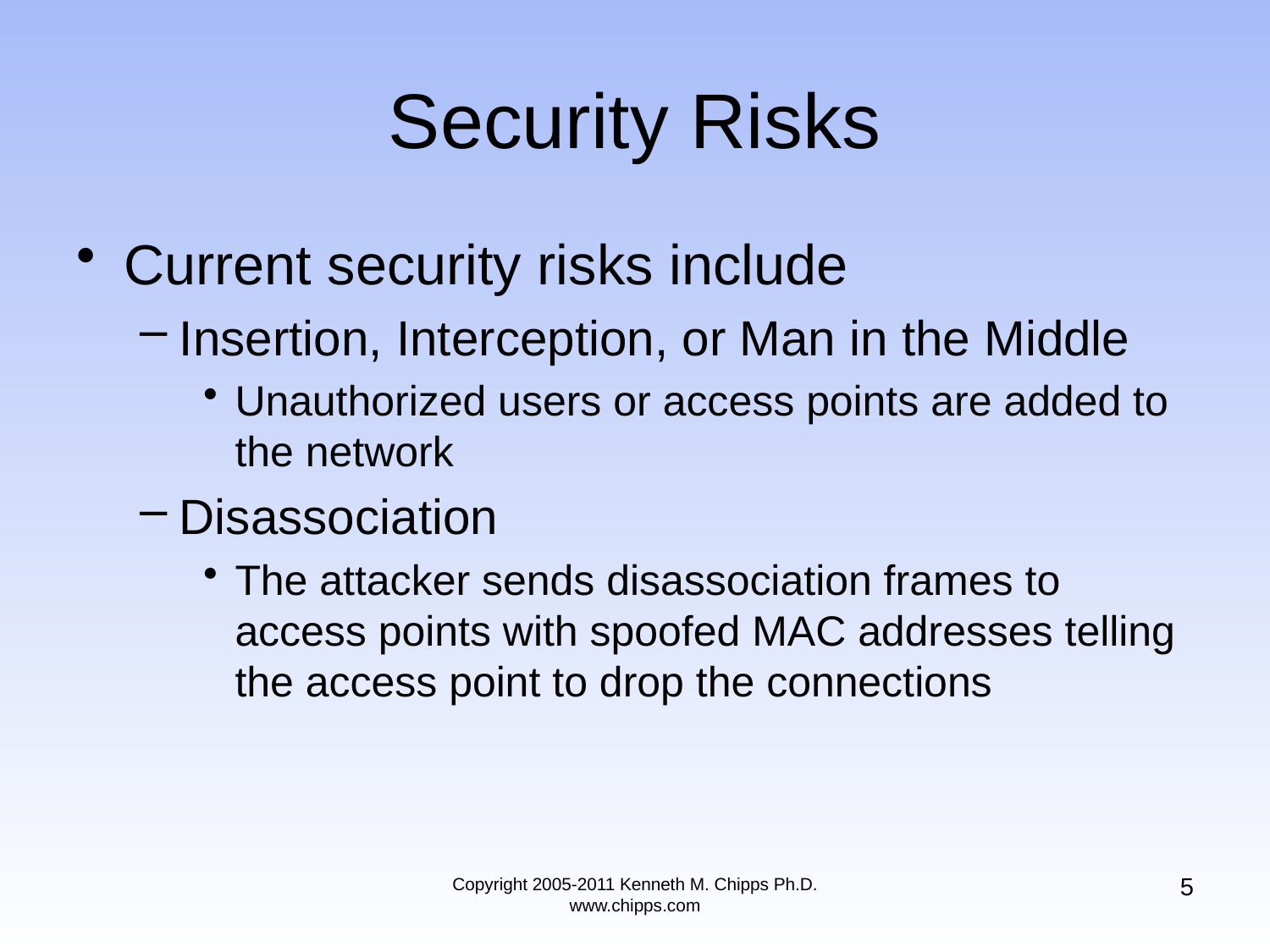

# Security Risks
Current security risks include
Insertion, Interception, or Man in the Middle
Unauthorized users or access points are added to the network
Disassociation
The attacker sends disassociation frames to access points with spoofed MAC addresses telling the access point to drop the connections
5
Copyright 2005-2011 Kenneth M. Chipps Ph.D. www.chipps.com